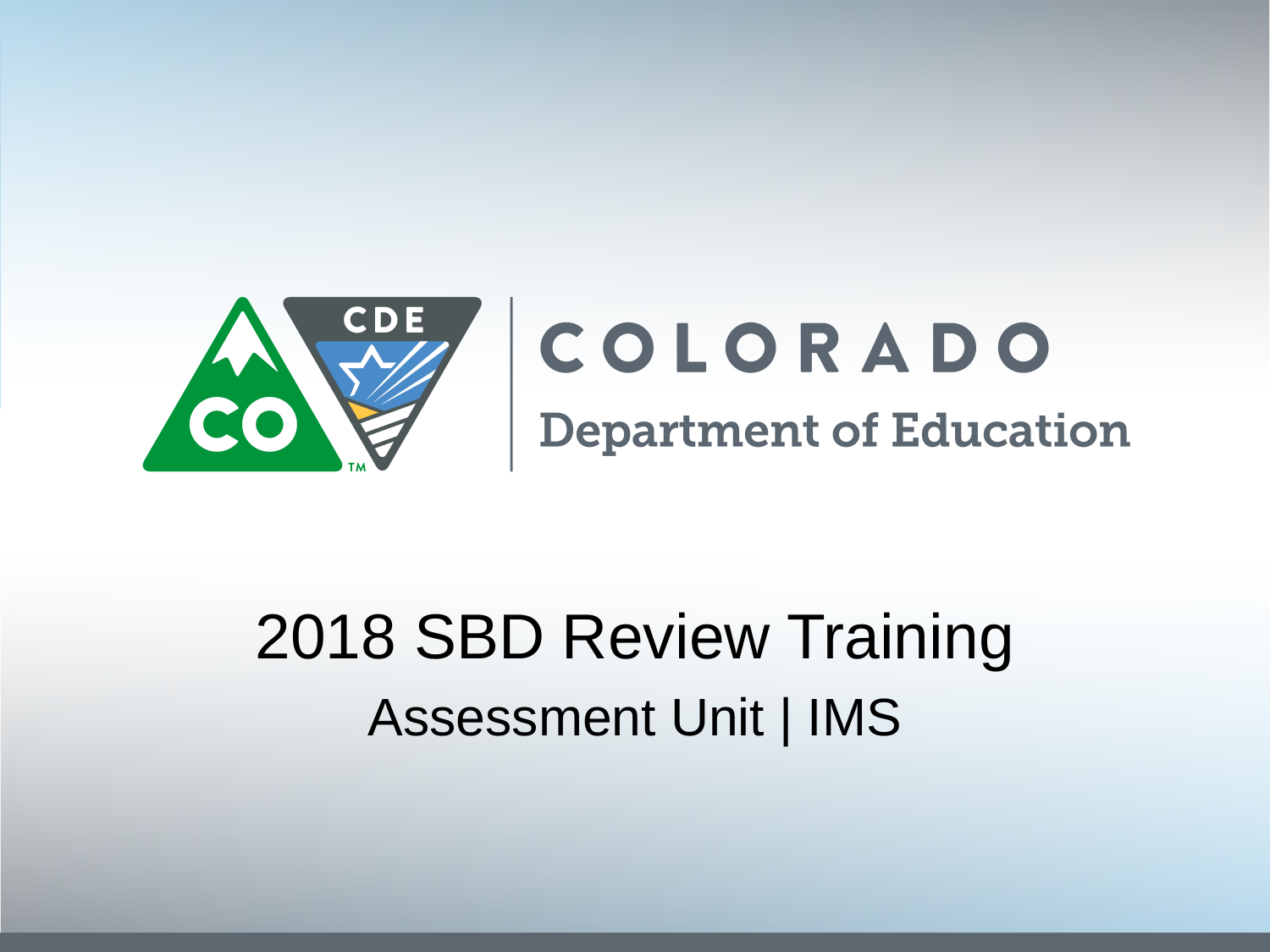

2018 SBD Review Training
Assessment Unit | IMS